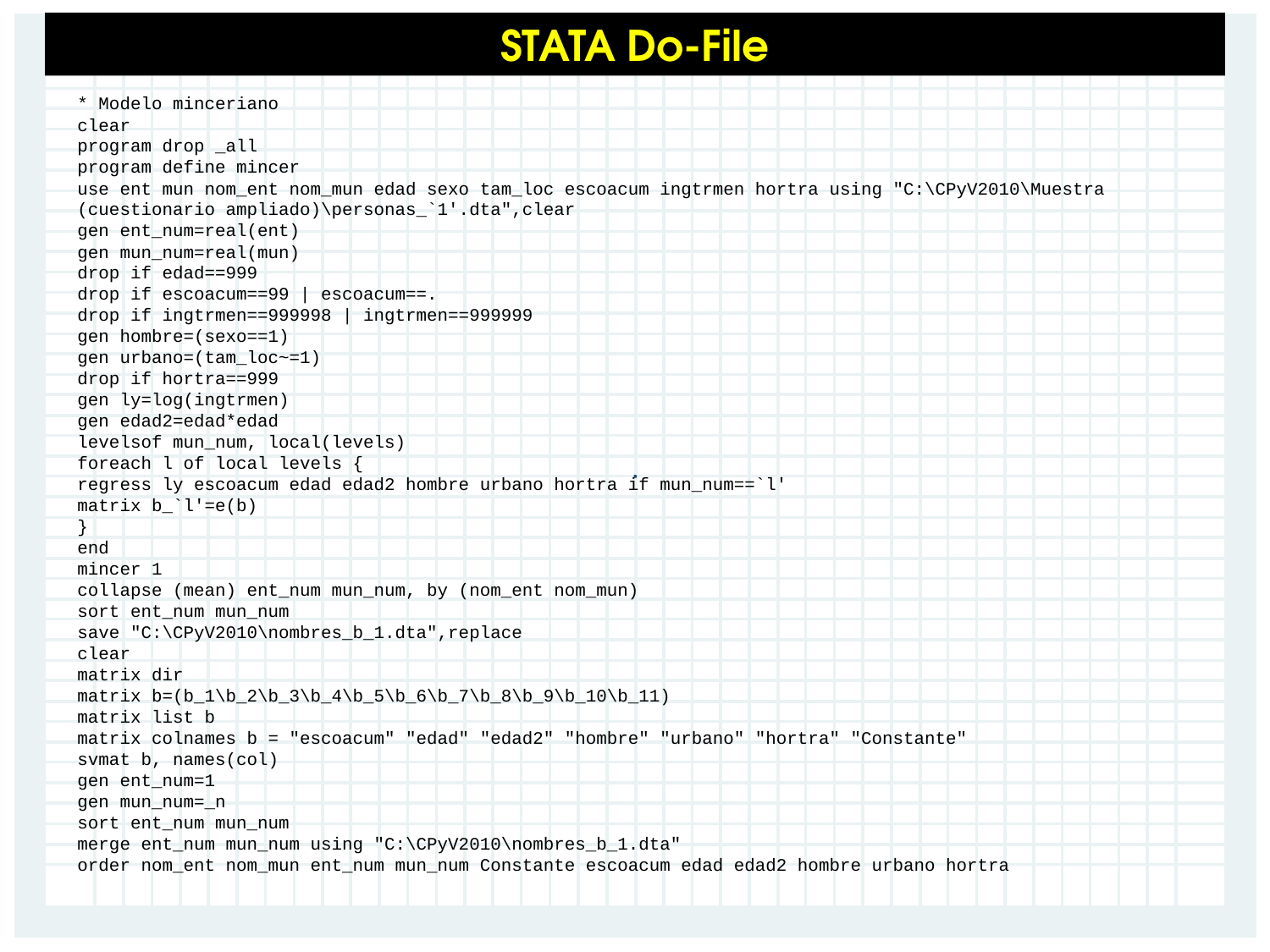

STATA Do-File
* Modelo minceriano
clear
program drop _all
program define mincer
use ent mun nom_ent nom_mun edad sexo tam_loc escoacum ingtrmen hortra using "C:\CPyV2010\Muestra (cuestionario ampliado)\personas_`1'.dta",clear
gen ent_num=real(ent)
gen mun_num=real(mun)
drop if edad==999
drop if escoacum==99 | escoacum==.
drop if ingtrmen==999998 | ingtrmen==999999
gen hombre=(sexo==1)
gen urbano=(tam_loc~=1)
drop if hortra==999
gen ly=log(ingtrmen)
gen edad2=edad*edad
levelsof mun_num, local(levels)
foreach l of local levels {
regress ly escoacum edad edad2 hombre urbano hortra if mun_num==`l'
matrix b_`l'=e(b)
}
end
mincer 1
collapse (mean) ent_num mun_num, by (nom_ent nom_mun)
sort ent_num mun_num
save "C:\CPyV2010\nombres_b_1.dta",replace
clear
matrix dir
matrix b=(b_1\b_2\b_3\b_4\b_5\b_6\b_7\b_8\b_9\b_10\b_11)
matrix list b
matrix colnames b = "escoacum" "edad" "edad2" "hombre" "urbano" "hortra" "Constante"
svmat b, names(col)
gen ent_num=1
gen mun_num=_n
sort ent_num mun_num
merge ent_num mun_num using "C:\CPyV2010\nombres_b_1.dta"
order nom_ent nom_mun ent_num mun_num Constante escoacum edad edad2 hombre urbano hortra